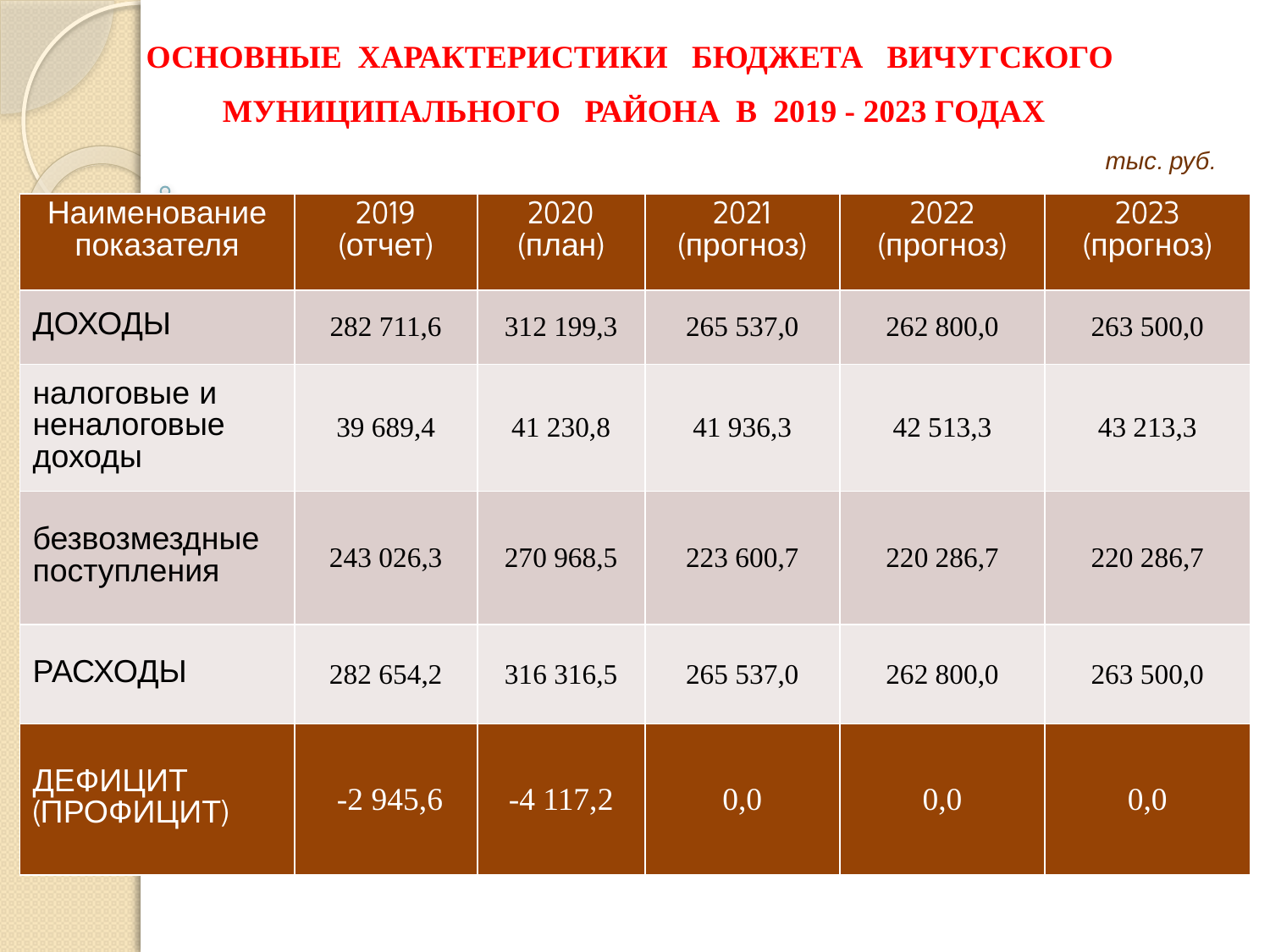

ОСНОВНЫЕ  ХАРАКТЕРИСТИКИ   БЮДЖЕТА   ВИЧУГСКОГО

 МУНИЦИПАЛЬНОГО   РАЙОНА  В  2019 - 2023 ГОДАХ
тыс. руб.
| Наименование показателя | 2019 (отчет) | 2020 (план) | 2021 (прогноз) | 2022 (прогноз) | 2023 (прогноз) |
| --- | --- | --- | --- | --- | --- |
| ДОХОДЫ | 282 711,6 | 312 199,3 | 265 537,0 | 262 800,0 | 263 500,0 |
| налоговые и неналоговые доходы | 39 689,4 | 41 230,8 | 41 936,3 | 42 513,3 | 43 213,3 |
| безвозмездные поступления | 243 026,3 | 270 968,5 | 223 600,7 | 220 286,7 | 220 286,7 |
| РАСХОДЫ | 282 654,2 | 316 316,5 | 265 537,0 | 262 800,0 | 263 500,0 |
| ДЕФИЦИТ (ПРОФИЦИТ) | -2 945,6 | -4 117,2 | 0,0 | 0,0 | 0,0 |